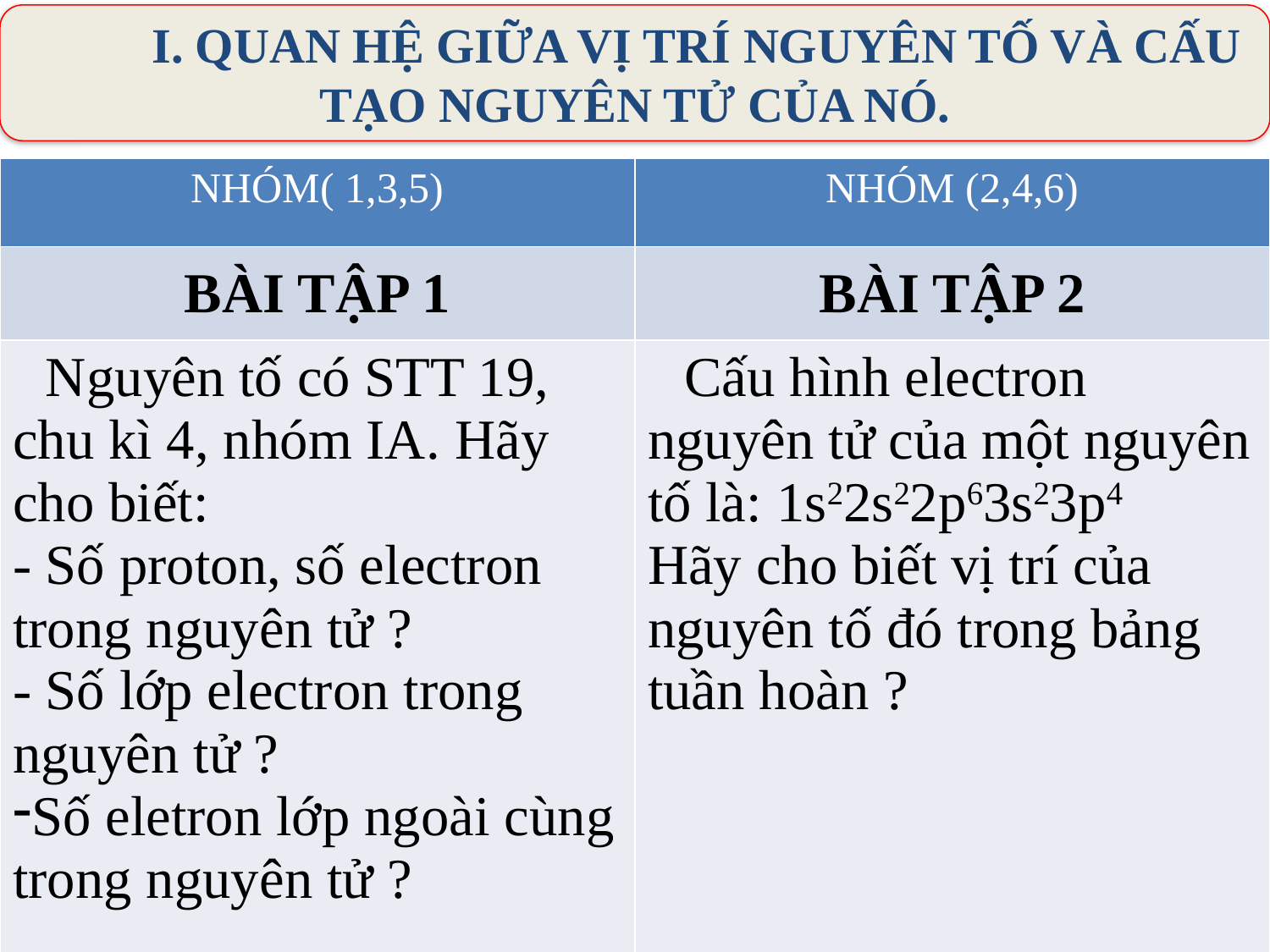

I. QUAN HỆ GIỮA VỊ TRÍ NGUYÊN TỐ VÀ CẤU TẠO NGUYÊN TỬ CỦA NÓ.

| NHÓM( 1,3,5) | NHÓM (2,4,6) |
| --- | --- |
| BÀI TẬP 1 | BÀI TẬP 2 |
| Nguyên tố có STT 19, chu kì 4, nhóm IA. Hãy cho biết: - Số proton, số electron trong nguyên tử ? - Số lớp electron trong nguyên tử ? Số eletron lớp ngoài cùng trong nguyên tử ? | Cấu hình electron nguyên tử của một nguyên tố là: 1s22s22p63s23p4 Hãy cho biết vị trí của nguyên tố đó trong bảng tuần hoàn ? |